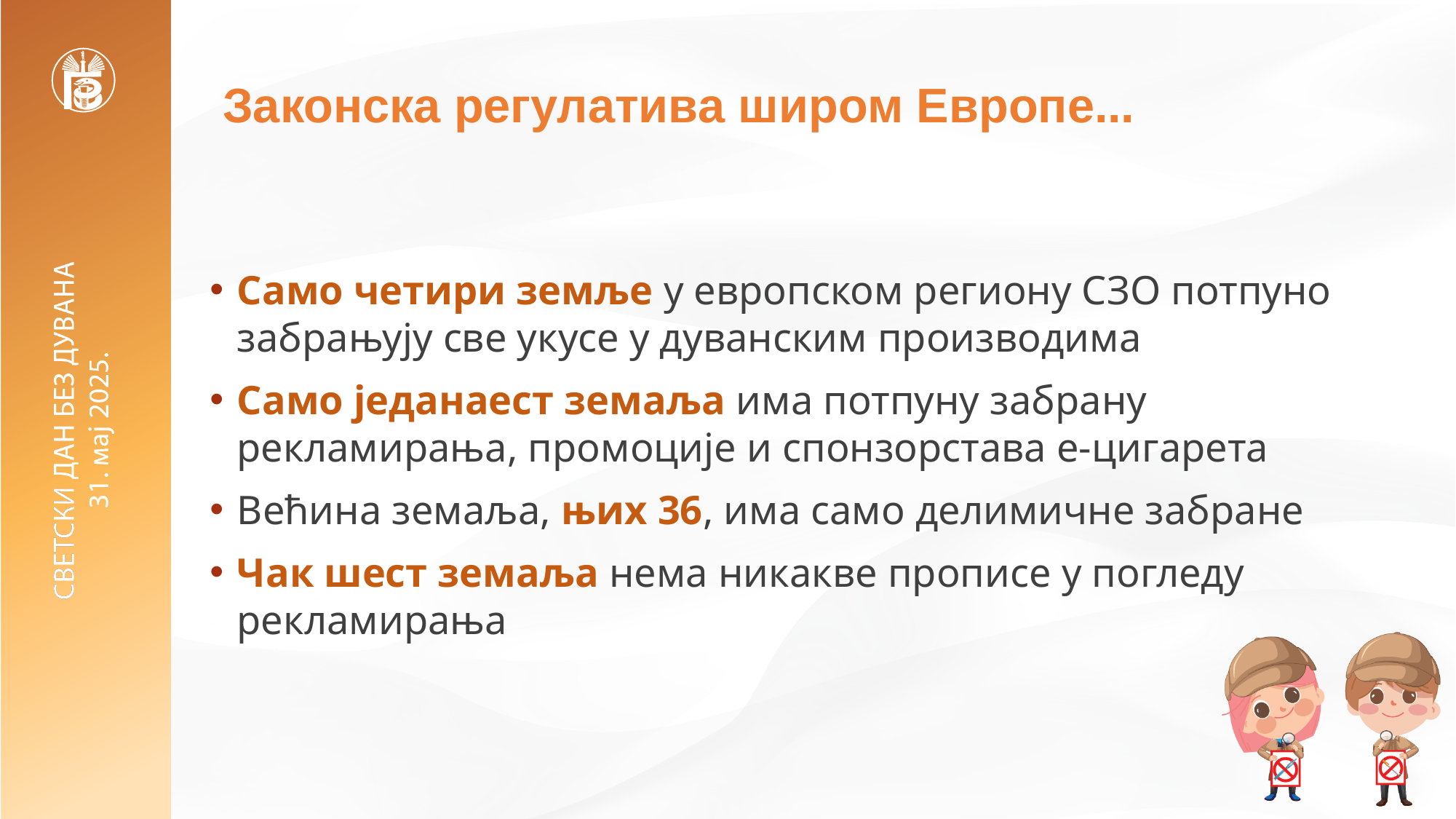

# Законска регулатива широм Европе...

Само четири земље у европском региону СЗО потпуно забрањују све укусе у дуванским производима
Само једанаест земаља има потпуну забрану рекламирања, промоције и спонзорстава е-цигарета
Већина земаља, њих 36, има само делимичне забране
Чак шест земаља нема никакве прописе у погледу рекламирања